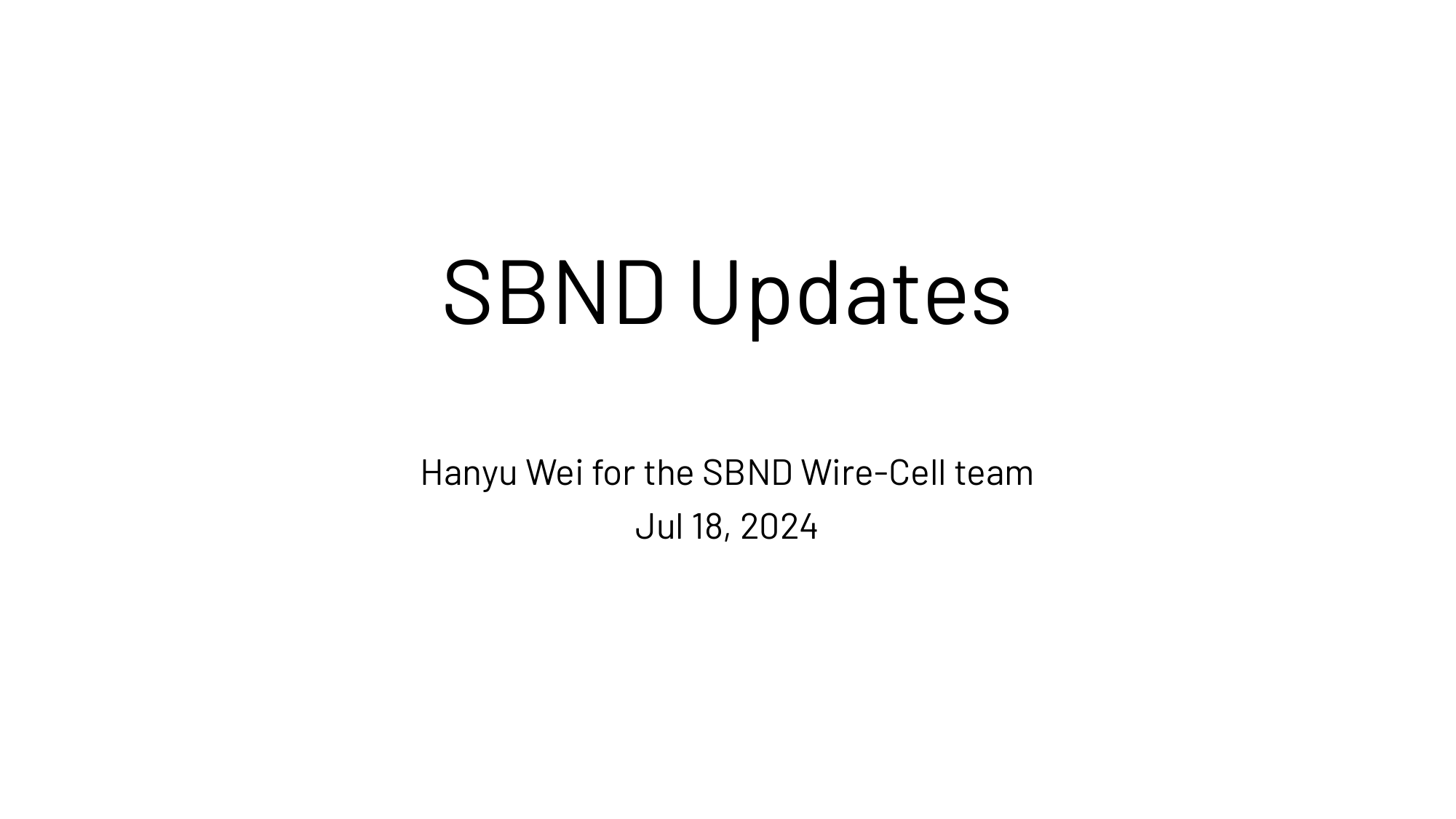

# SBND Updates
Hanyu Wei for the SBND Wire-Cell team
Jul 18, 2024